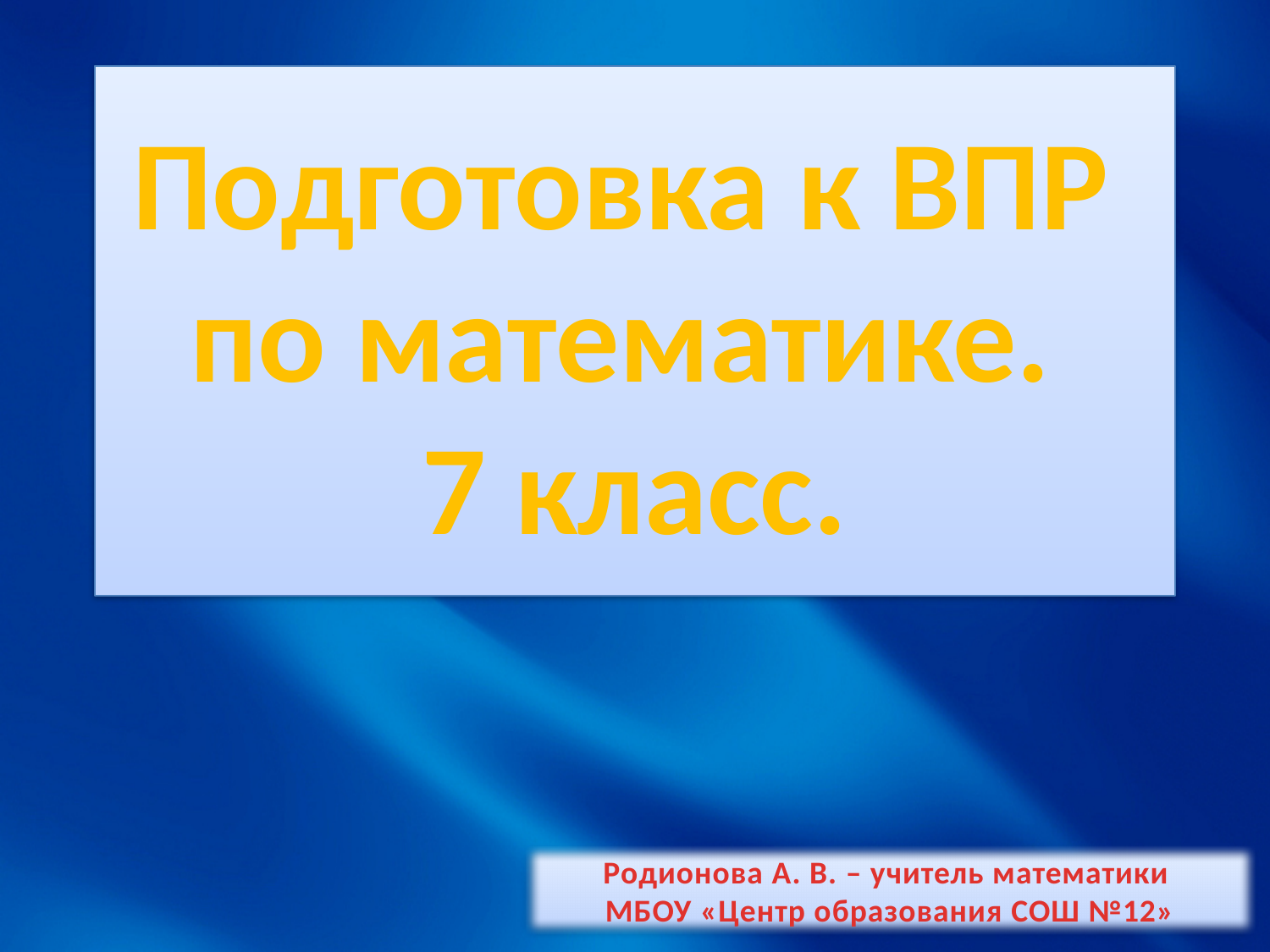

# Подготовка к ВПР по математике. 7 класс.
Родионова А. В. – учитель математики
МБОУ «Центр образования СОШ №12»